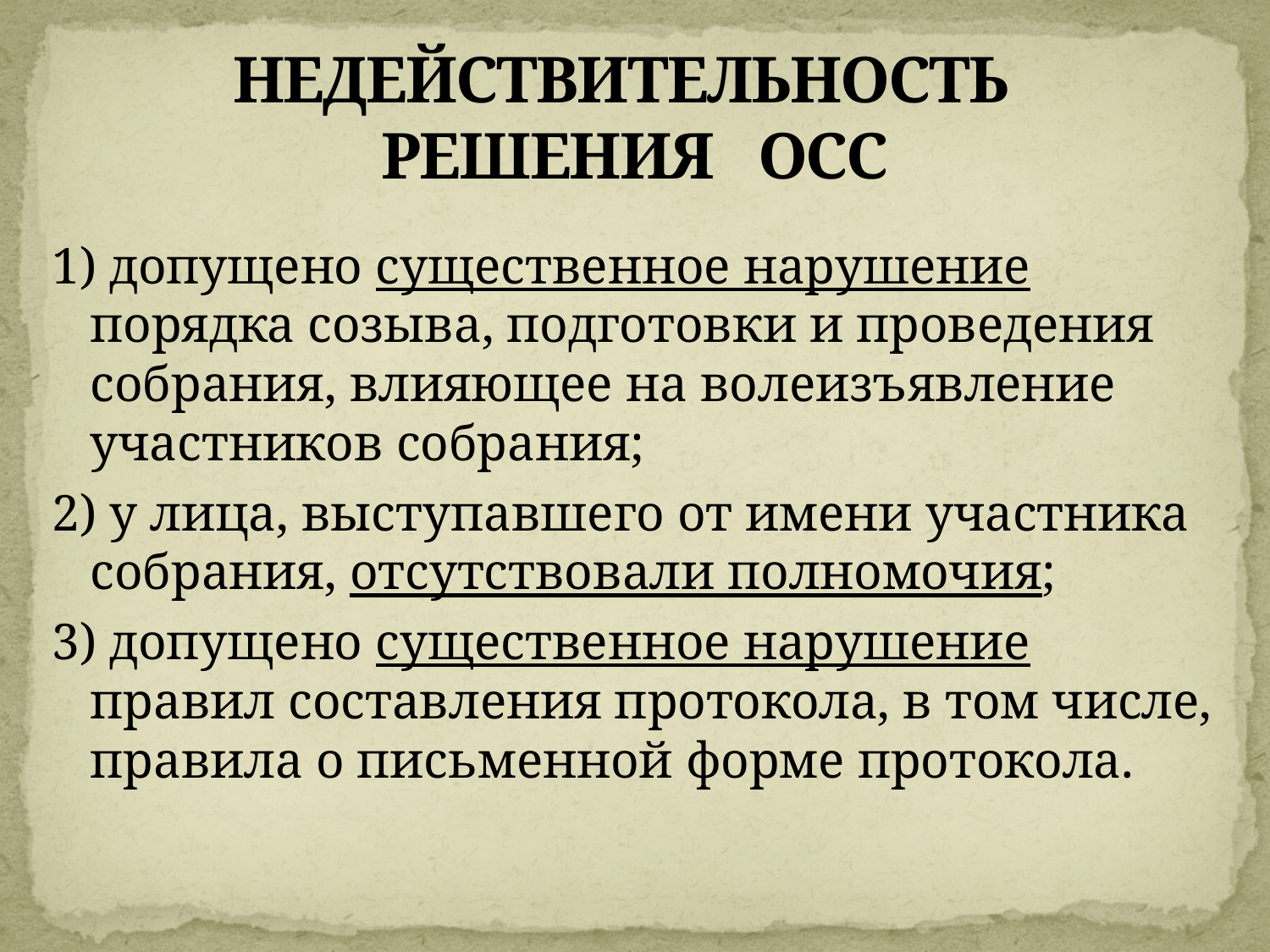

# НЕДЕЙСТВИТЕЛЬНОСТЬ   РЕШЕНИЯ   ОСС
1) допущено существенное нарушение порядка созыва, подготовки и проведения собрания, влияющее на волеизъявление участников собрания;
2) у лица, выступавшего от имени участника собрания, отсутствовали полномочия;
3) допущено существенное нарушение правил составления протокола, в том числе, правила о письменной форме протокола.